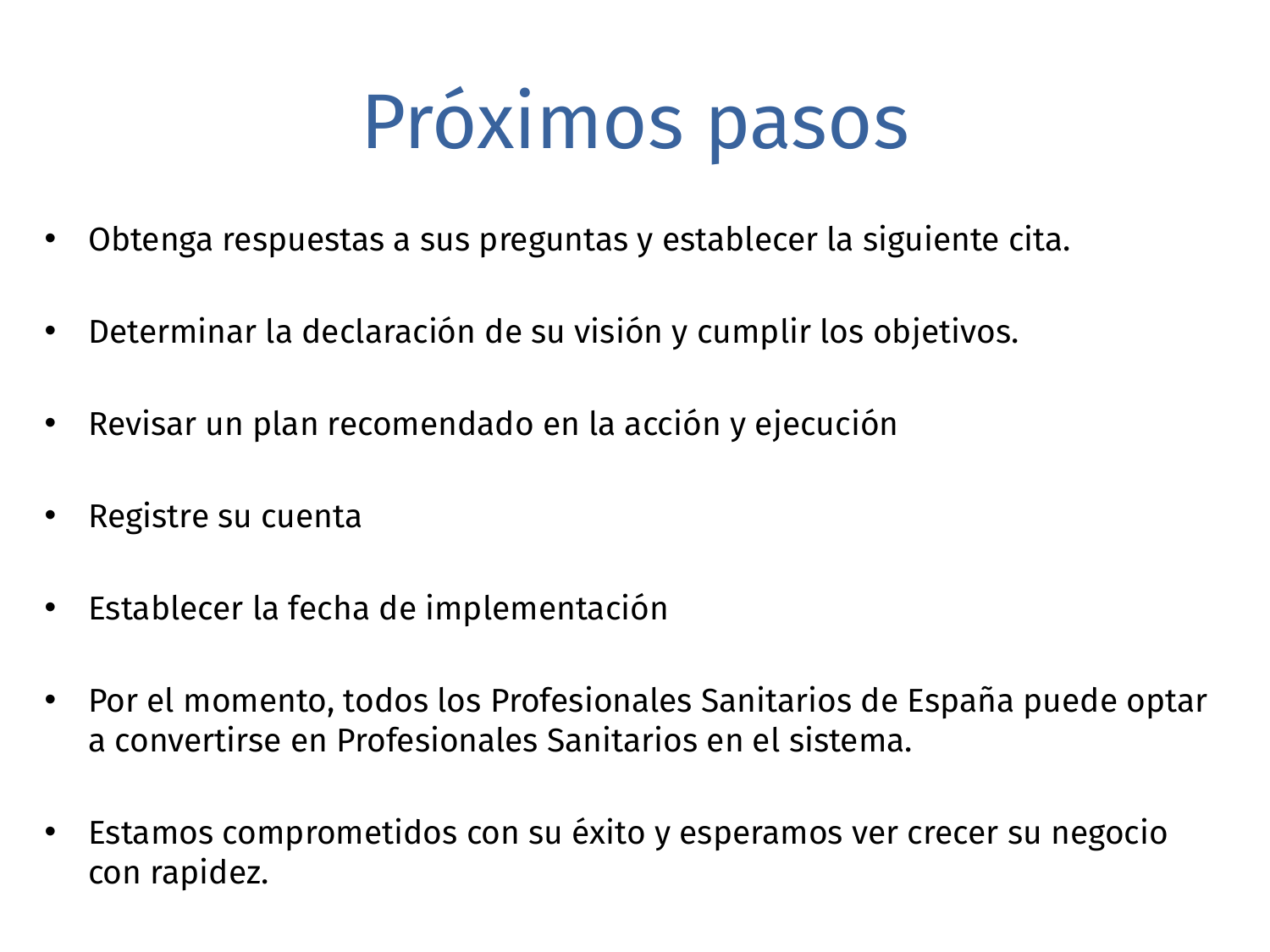

# Próximos pasos
Obtenga respuestas a sus preguntas y establecer la siguiente cita.

Determinar la declaración de su visión y cumplir los objetivos.

Revisar un plan recomendado en la acción y ejecución

Registre su cuenta

Establecer la fecha de implementación

Por el momento, todos los Profesionales Sanitarios de España puede optar a convertirse en Profesionales Sanitarios en el sistema.

Estamos comprometidos con su éxito y esperamos ver crecer su negocio con rapidez.